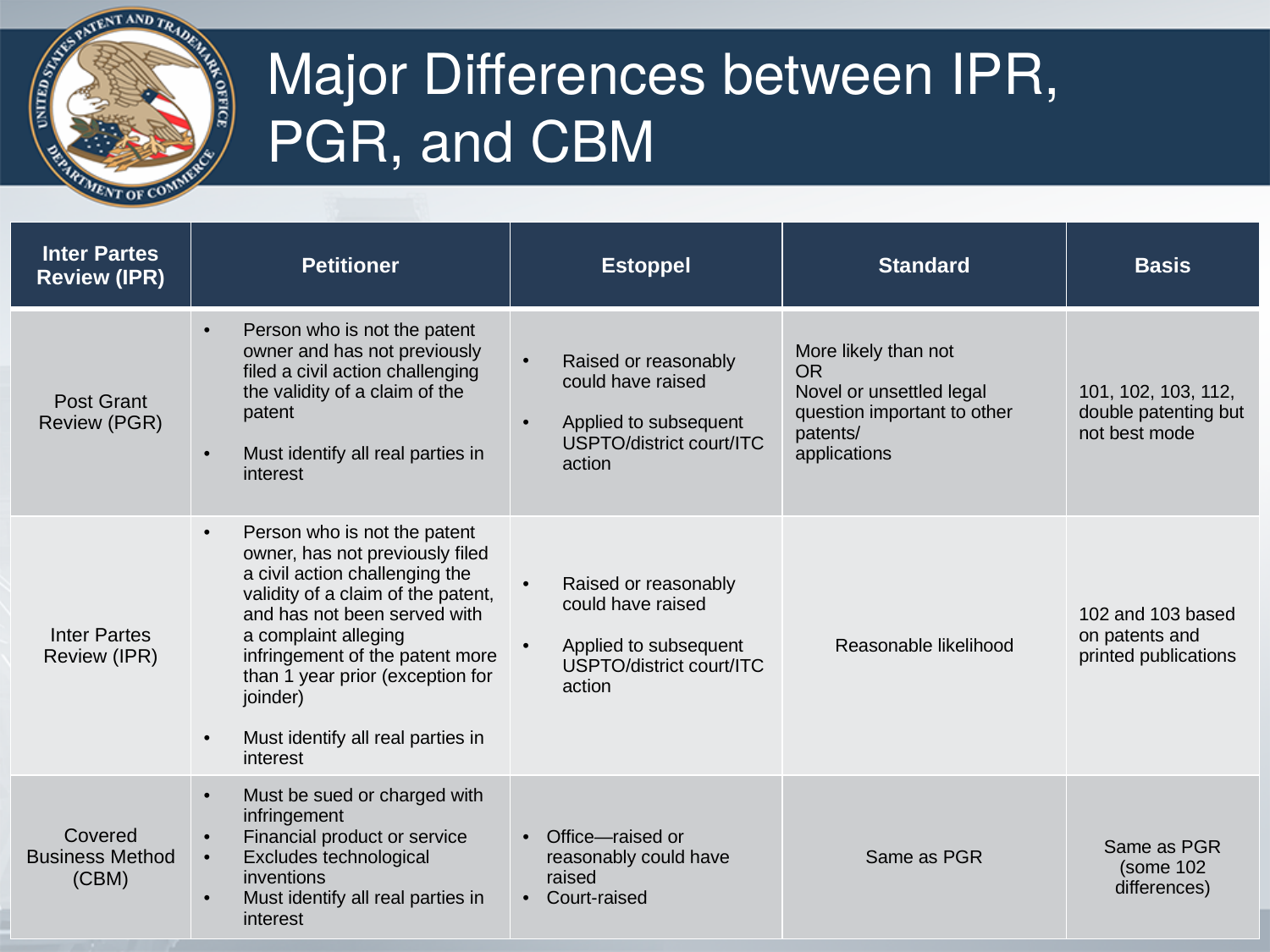

# Major Differences between IPR, PGR, and CBM
| Inter Partes Review (IPR) | Petitioner | Estoppel | Standard | Basis |
| --- | --- | --- | --- | --- |
| Post Grant Review (PGR) | Person who is not the patent owner and has not previously filed a civil action challenging the validity of a claim of the patent Must identify all real parties in interest | Raised or reasonably could have raised Applied to subsequent USPTO/district court/ITC action | More likely than not OR Novel or unsettled legal question important to other patents/ applications | 101, 102, 103, 112, double patenting but not best mode |
| Inter Partes Review (IPR) | Person who is not the patent owner, has not previously filed a civil action challenging the validity of a claim of the patent, and has not been served with a complaint alleging infringement of the patent more than 1 year prior (exception for joinder) Must identify all real parties in interest | Raised or reasonably could have raised Applied to subsequent USPTO/district court/ITC action | Reasonable likelihood | 102 and 103 based on patents and printed publications |
| Covered Business Method (CBM) | Must be sued or charged with infringement Financial product or service Excludes technological inventions Must identify all real parties in interest | Office—raised or reasonably could have raised Court-raised | Same as PGR | Same as PGR (some 102 differences) |